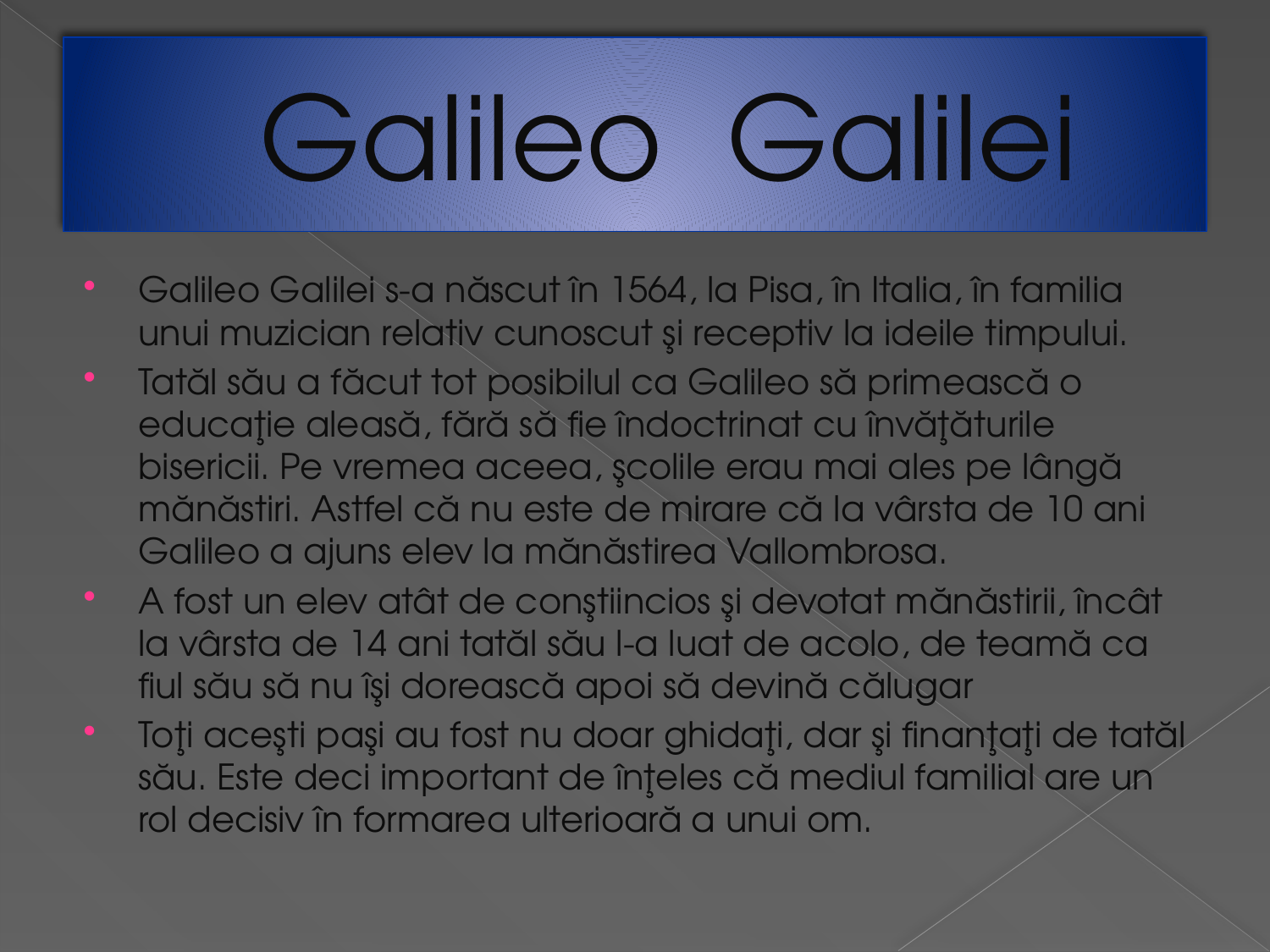

# Galileo  Galilei
Galileo Galilei s-a născut în 1564, la Pisa, în Italia, în familia unui muzician relativ cunoscut şi receptiv la ideile timpului.
Tatăl său a făcut tot posibilul ca Galileo să primească o educaţie aleasă, fără să fie îndoctrinat cu învăţăturile bisericii. Pe vremea aceea, şcolile erau mai ales pe lângă mănăstiri. Astfel că nu este de mirare că la vârsta de 10 ani Galileo a ajuns elev la mănăstirea Vallombrosa.
A fost un elev atât de conştiincios şi devotat mănăstirii, încât la vârsta de 14 ani tatăl său l-a luat de acolo, de teamă ca fiul său să nu îşi dorească apoi să devină călugar
Toţi aceşti paşi au fost nu doar ghidaţi, dar şi finanţaţi de tatăl său. Este deci important de înţeles că mediul familial are un rol decisiv în formarea ulterioară a unui om.